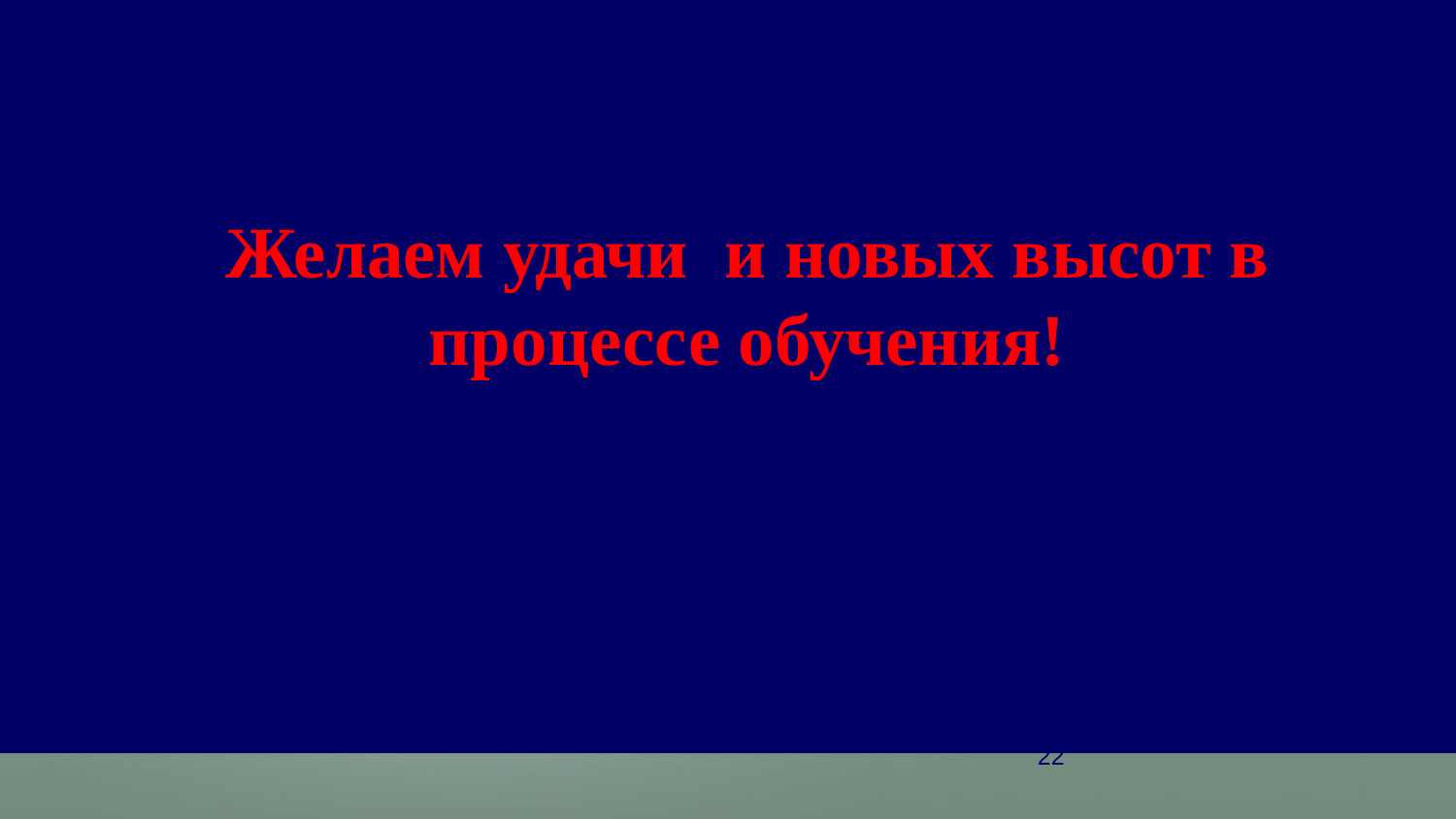

Желаем удачи  и новых высот в процессе обучения!
22